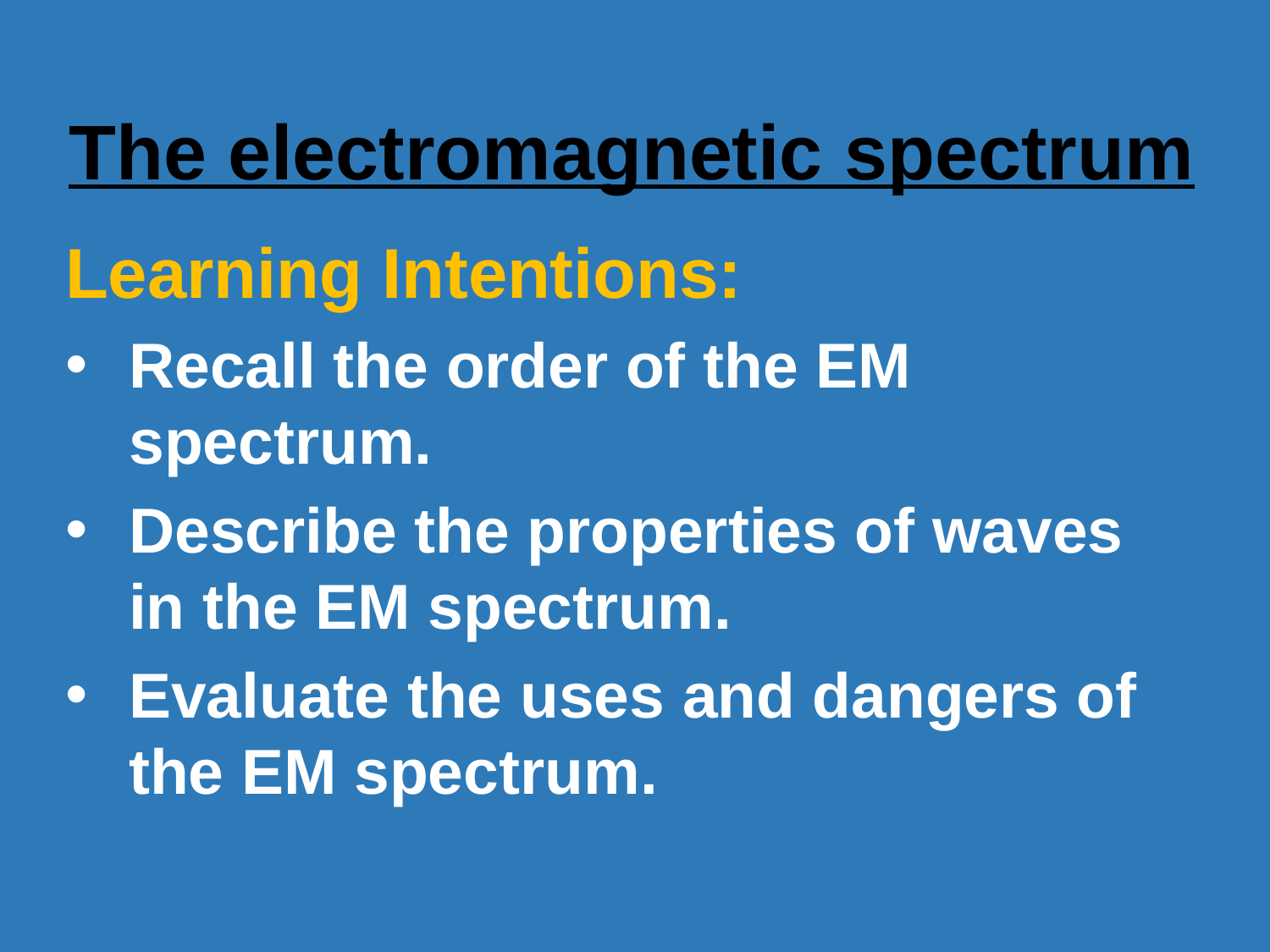

The electromagnetic spectrum
Learning Intentions:
Recall the order of the EM spectrum.
Describe the properties of waves in the EM spectrum.
Evaluate the uses and dangers of the EM spectrum.